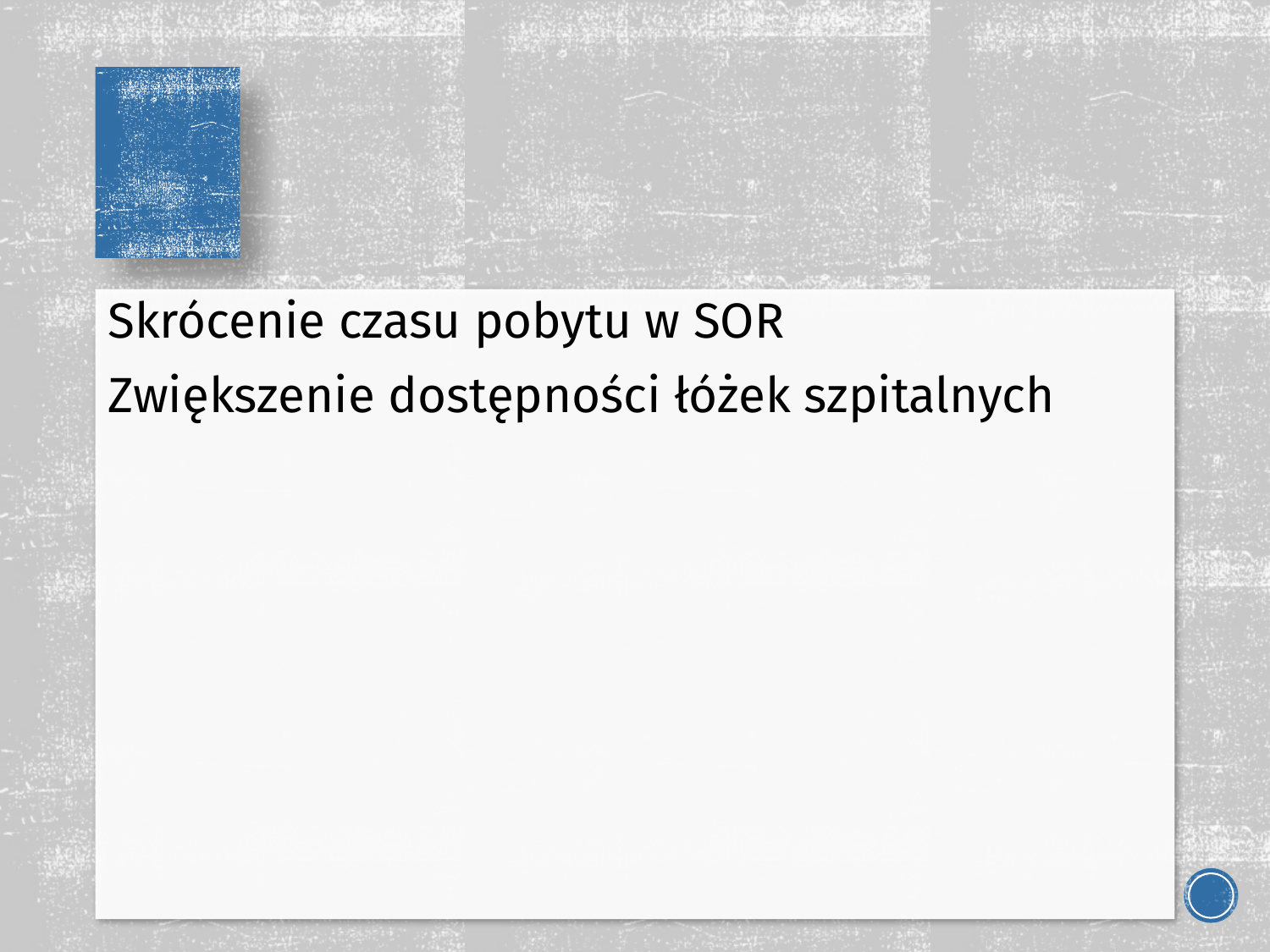

#
Skrócenie czasu pobytu w SOR
Zwiększenie dostępności łóżek szpitalnych